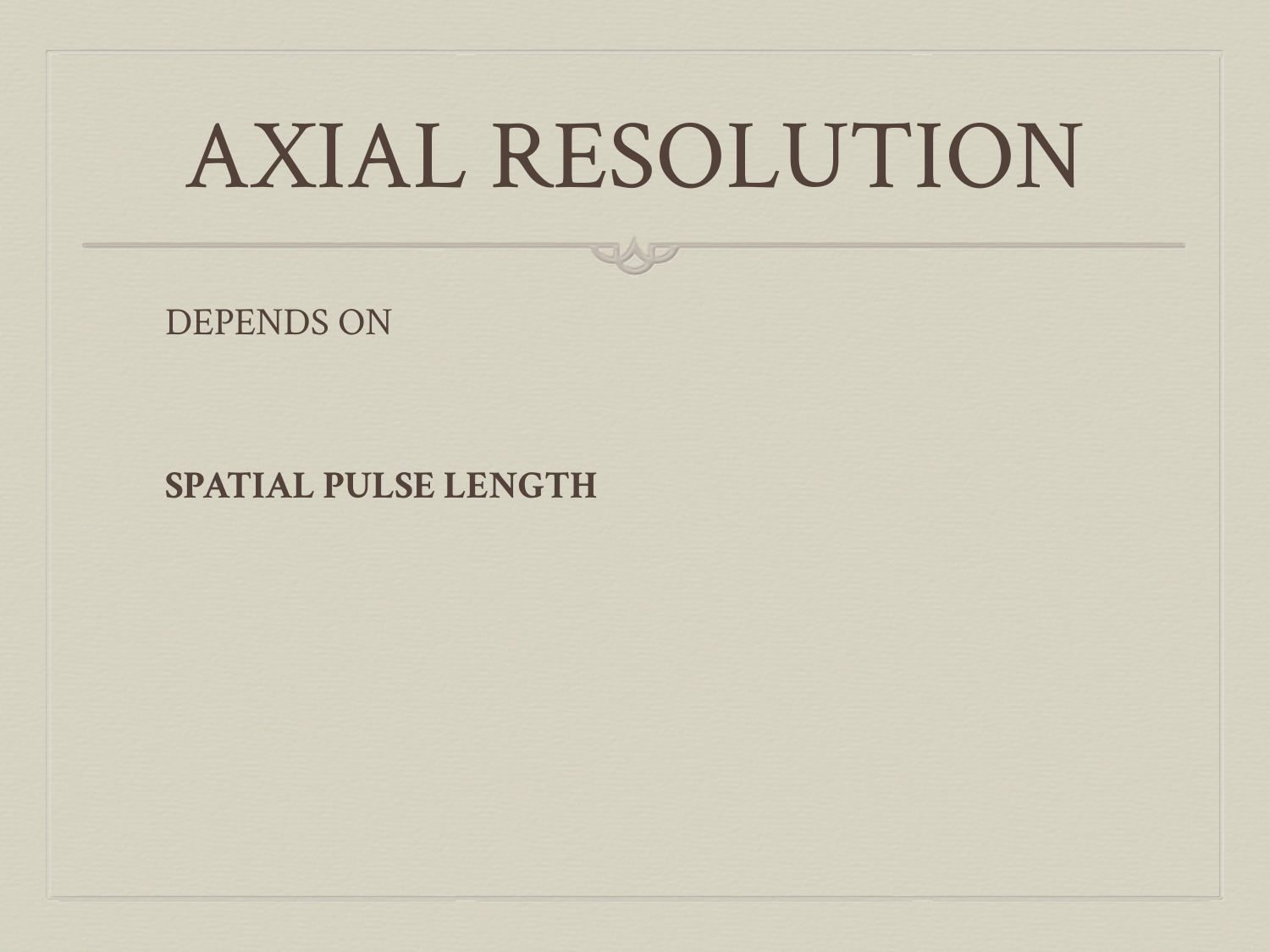

# AXIAL RESOLUTION
DEPENDS ON

SPATIAL PULSE LENGTH